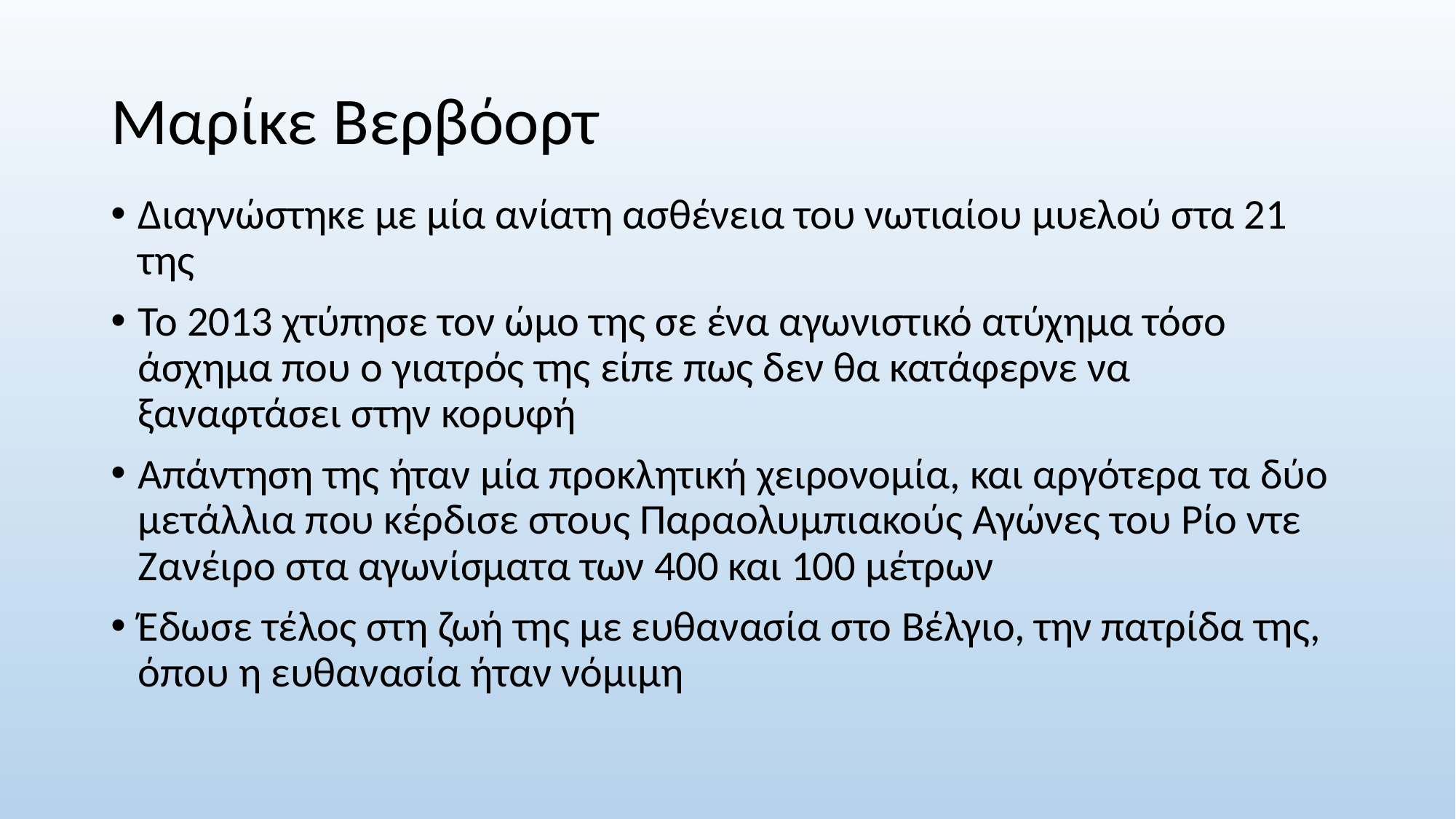

# Μαρίκε Βερβόορτ
Διαγνώστηκε με μία ανίατη ασθένεια του νωτιαίου μυελού στα 21 της
Το 2013 χτύπησε τον ώμο της σε ένα αγωνιστικό ατύχημα τόσο άσχημα που ο γιατρός της είπε πως δεν θα κατάφερνε να ξαναφτάσει στην κορυφή
Απάντηση της ήταν μία προκλητική χειρονομία, και αργότερα τα δύο μετάλλια που κέρδισε στους Παραολυμπιακούς Αγώνες του Ρίο ντε Ζανέιρο στα αγωνίσματα των 400 και 100 μέτρων
Έδωσε τέλος στη ζωή της με ευθανασία στο Βέλγιο, την πατρίδα της, όπου η ευθανασία ήταν νόμιμη